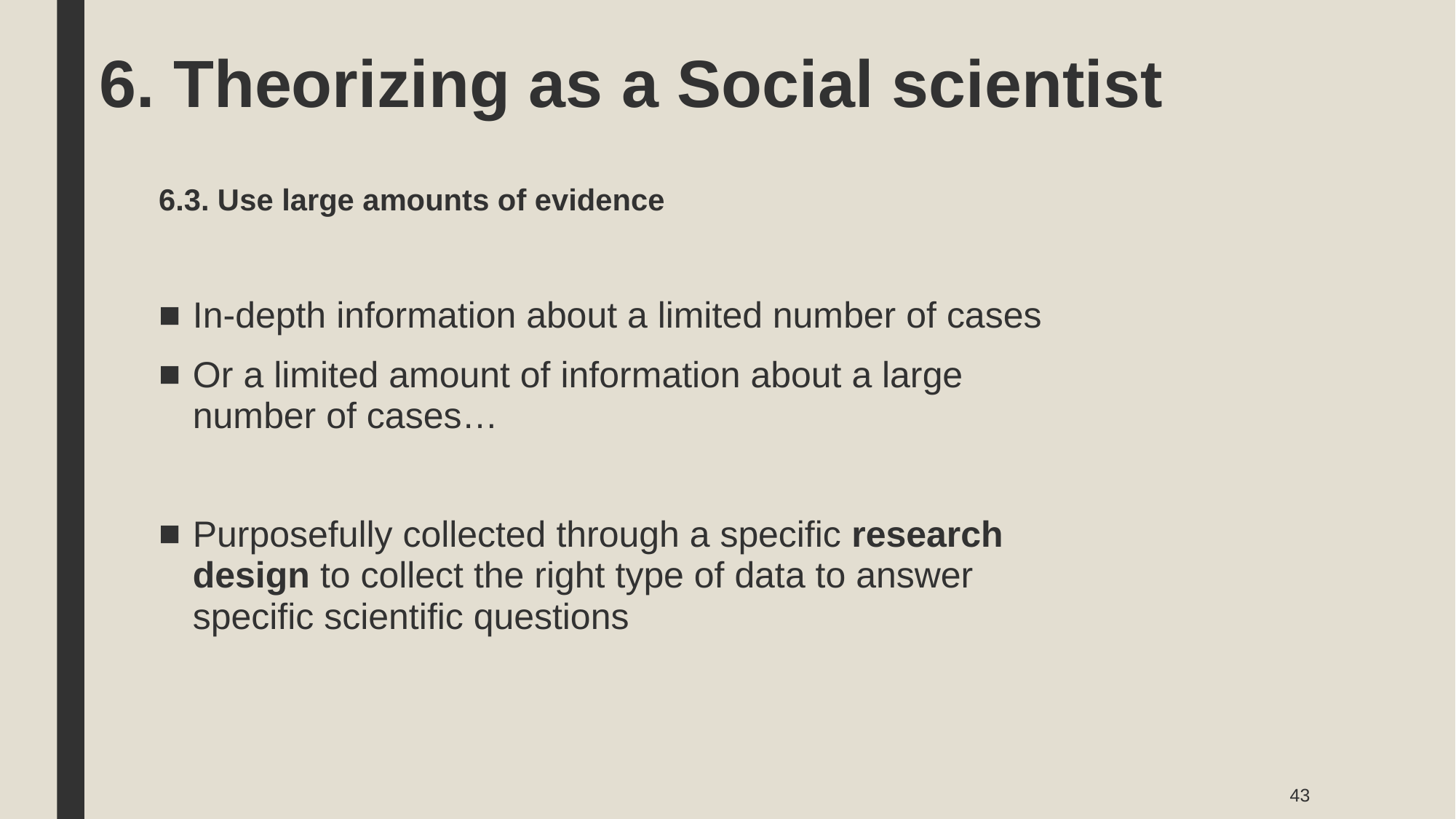

# 6. Theorizing as a Social scientist
6.3. Use large amounts of evidence

In-depth information about a limited number of cases
Or a limited amount of information about a large number of cases…

Purposefully collected through a specific research design to collect the right type of data to answer specific scientific questions

43